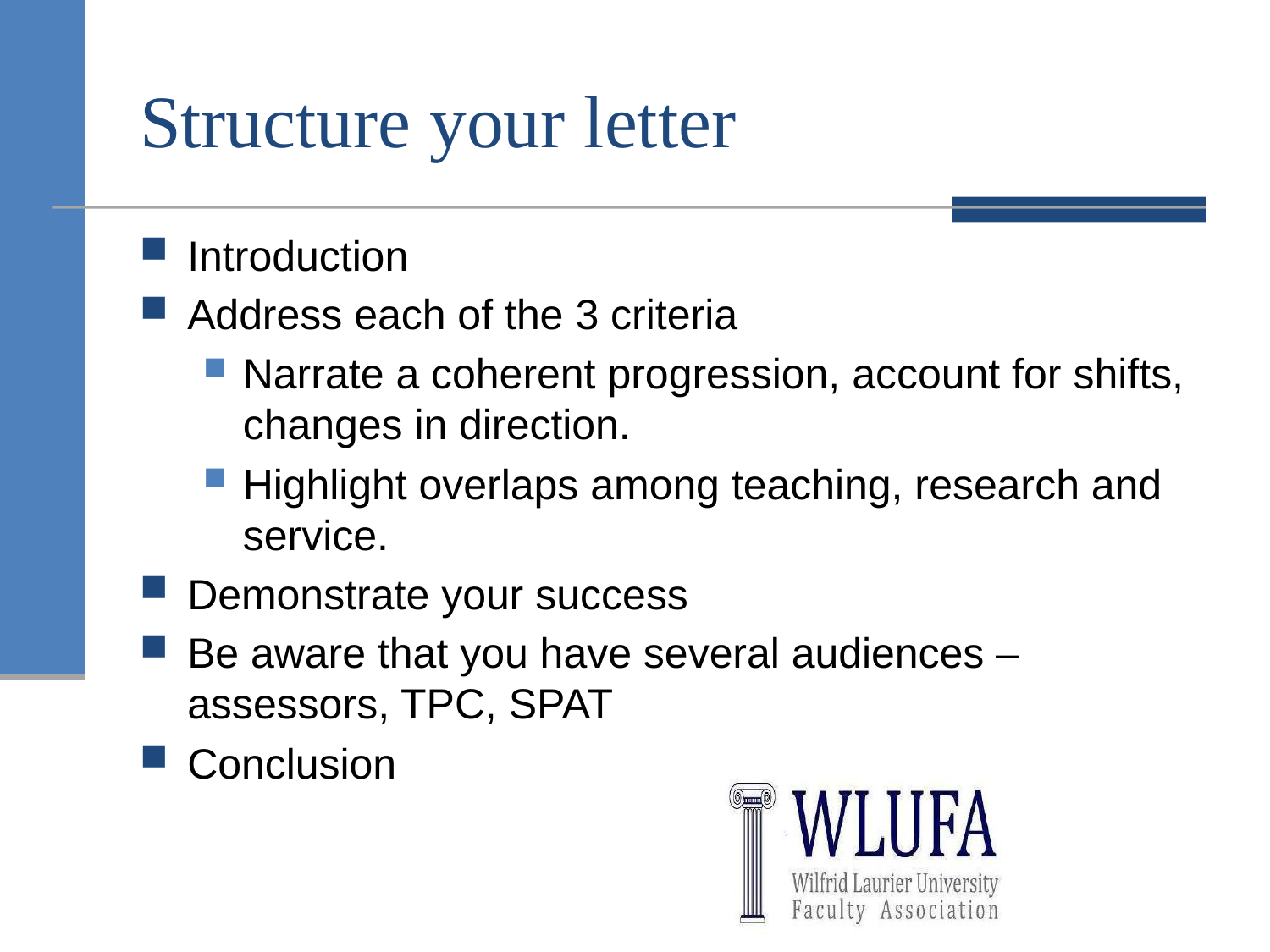

# Structure your letter
Introduction
Address each of the 3 criteria
Narrate a coherent progression, account for shifts, changes in direction.
Highlight overlaps among teaching, research and service.
Demonstrate your success
Be aware that you have several audiences – assessors, TPC, SPAT
Conclusion